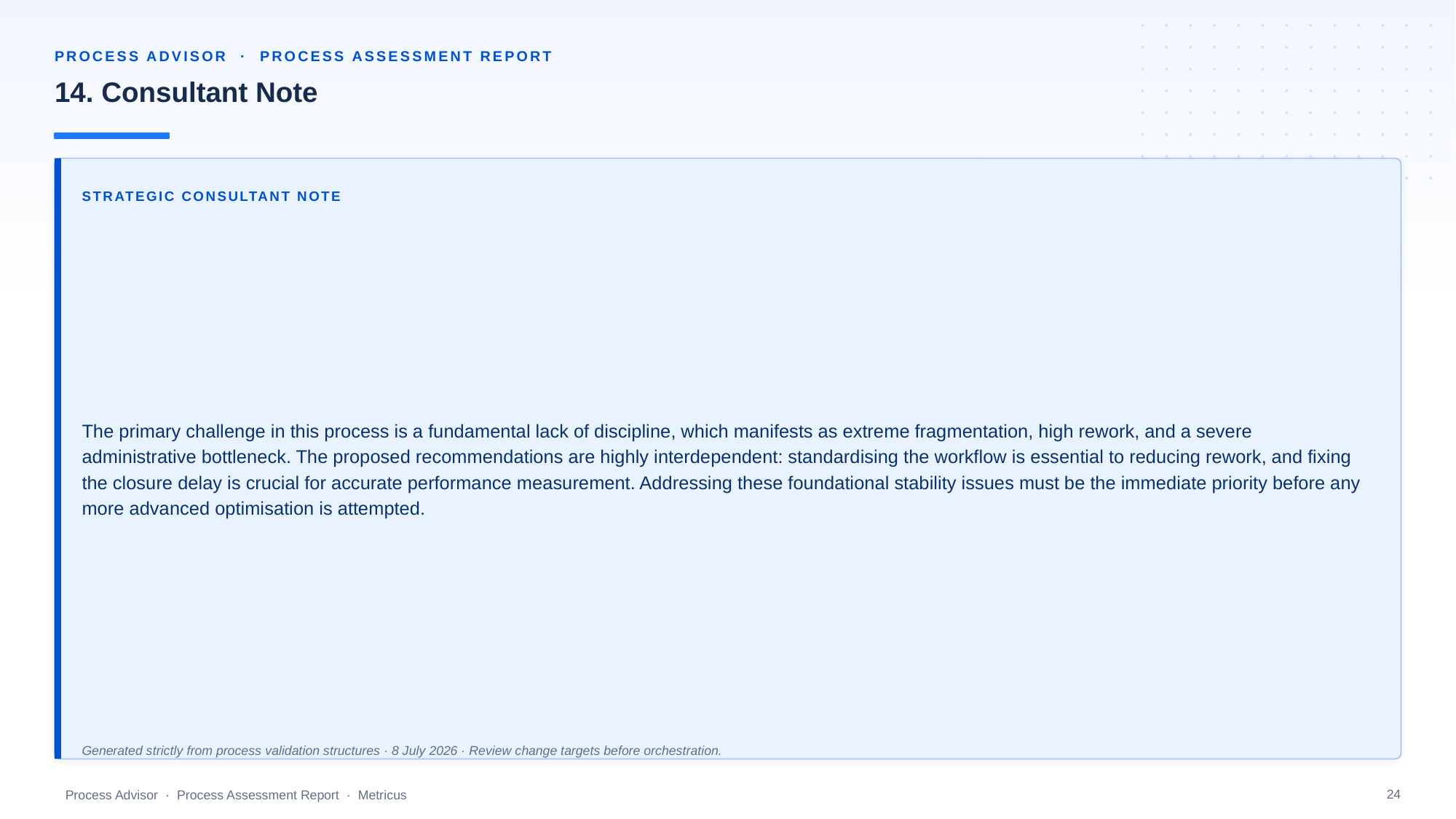

PROCESS ADVISOR  ·  PROCESS ASSESSMENT REPORT

14. Consultant Note

STRATEGIC CONSULTANT NOTE
The primary challenge in this process is a fundamental lack of discipline, which manifests as extreme fragmentation, high rework, and a severe administrative bottleneck. The proposed recommendations are highly interdependent: standardising the workflow is essential to reducing rework, and fixing the closure delay is crucial for accurate performance measurement. Addressing these foundational stability issues must be the immediate priority before any more advanced optimisation is attempted.
Generated strictly from process validation structures · 8 July 2026 · Review change targets before orchestration.
24